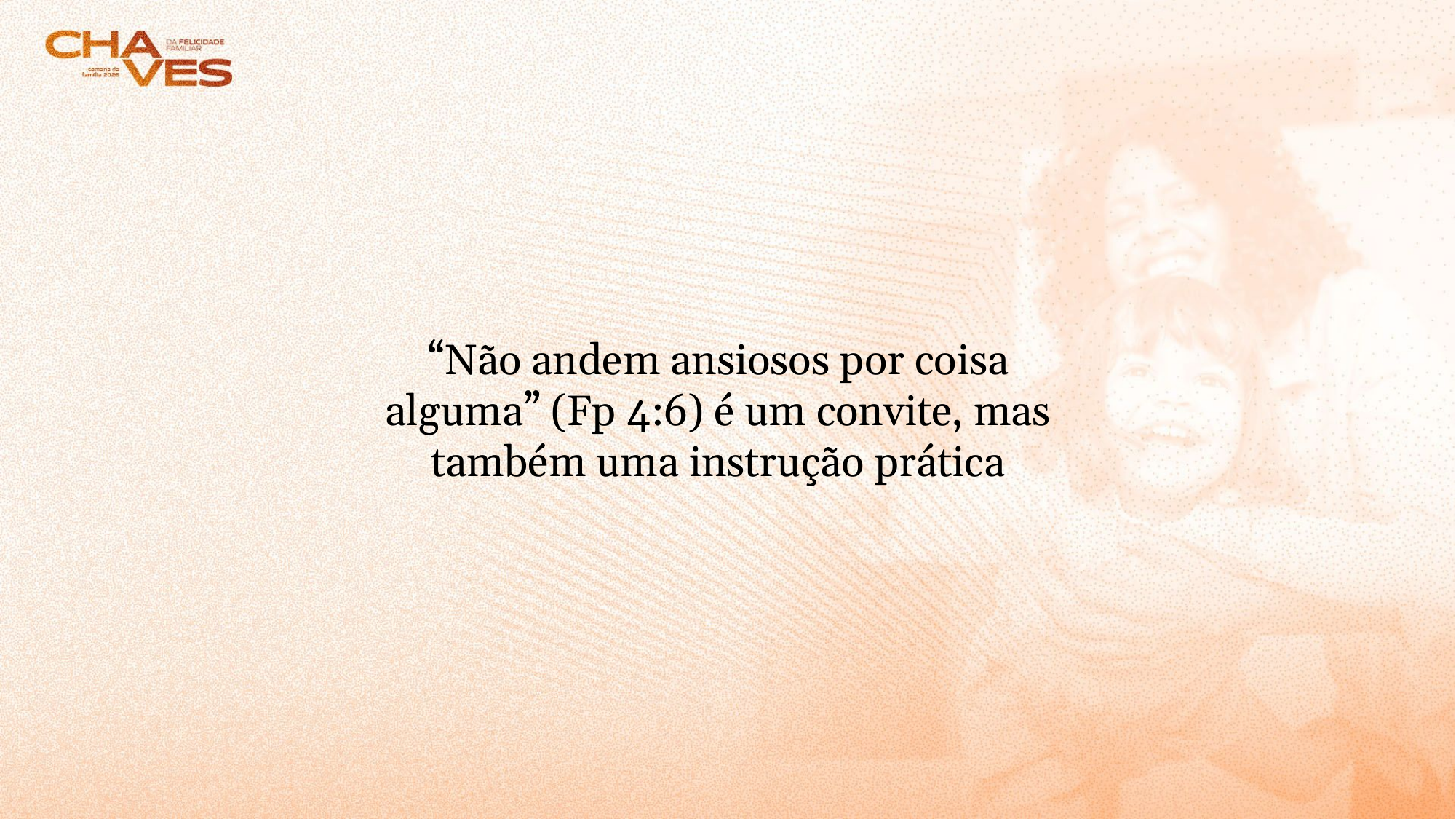

“Não andem ansiosos por coisa alguma” (Fp 4:6) é um convite, mas também uma instrução prática